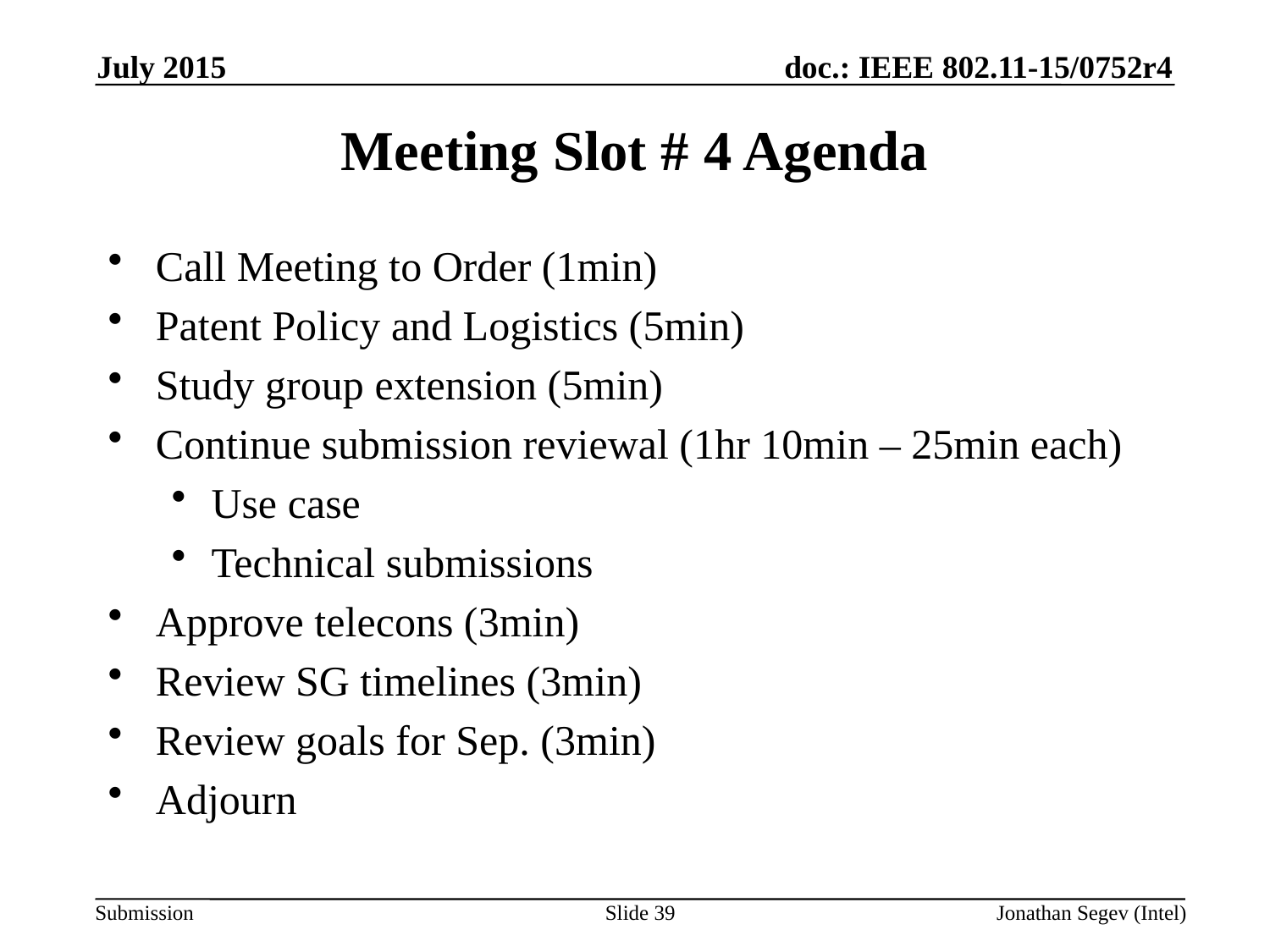

July 2015
Meeting Slot # 4 Agenda
Call Meeting to Order (1min)
Patent Policy and Logistics (5min)
Study group extension (5min)
Continue submission reviewal (1hr 10min – 25min each)
Use case
Technical submissions
Approve telecons (3min)
Review SG timelines (3min)
Review goals for Sep. (3min)
Adjourn
Slide 39
Jonathan Segev (Intel)